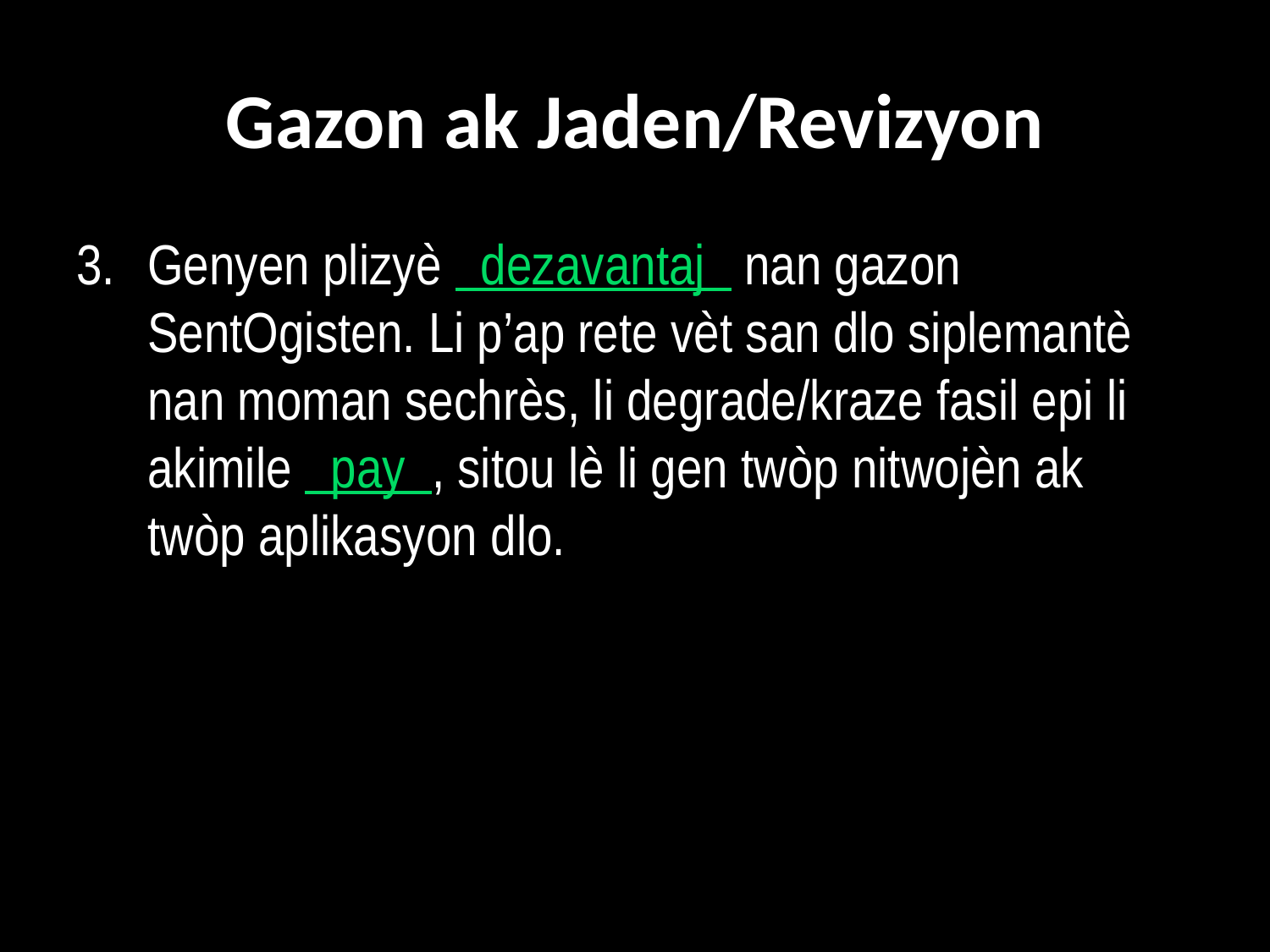

# Gazon ak Jaden/Revizyon
3. 	Genyen plizyè   dezavantaj   nan gazon SentOgisten. Li p’ap rete vèt san dlo siplemantè nan moman sechrès, li degrade/kraze fasil epi li akimile   pay  , sitou lè li gen twòp nitwojèn ak twòp aplikasyon dlo.